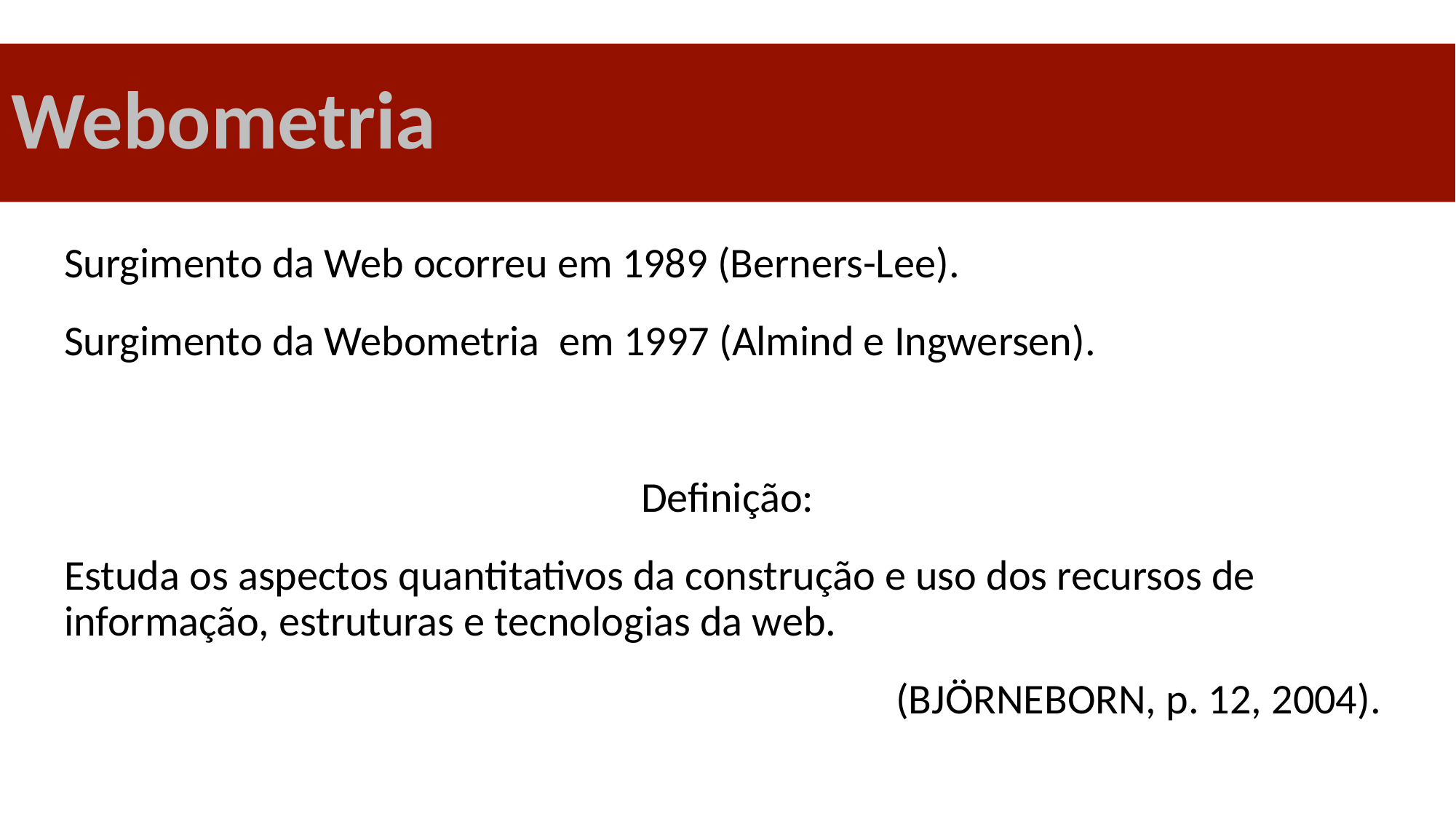

# Webometria
Surgimento da Web ocorreu em 1989 (Berners-Lee).
Surgimento da Webometria  em 1997 (Almind e Ingwersen).

Definição:
Estuda os aspectos quantitativos da construção e uso dos recursos de informação, estruturas e tecnologias da web.
(BJÖRNEBORN, p. 12, 2004).